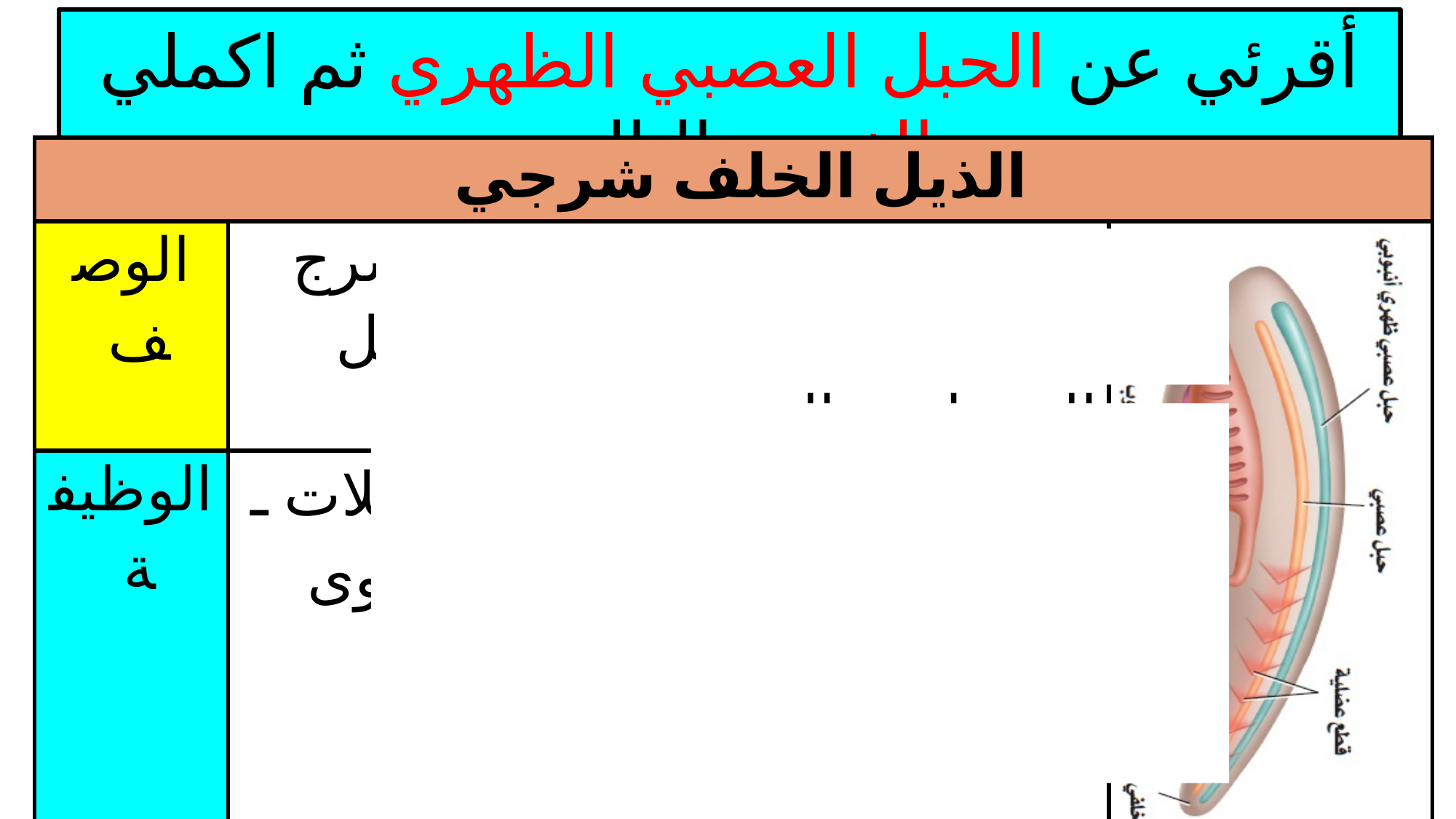

أقرئي عن الحبل العصبي الظهري ثم اكملي الفجوة التالية
| الذيل الخلف شرجي |  |  |
| --- | --- | --- |
| الوصف | يقع خلف الجهاز الهضمي والشرج وفي معظم الحبليات يمتد الذيل إلى ما بعد الشرج |  |
| الوظيفة | يمكن الذيل ـ بما فيه من عضلات ـ الحيوان أن يدفع بحركات أقوى |  |